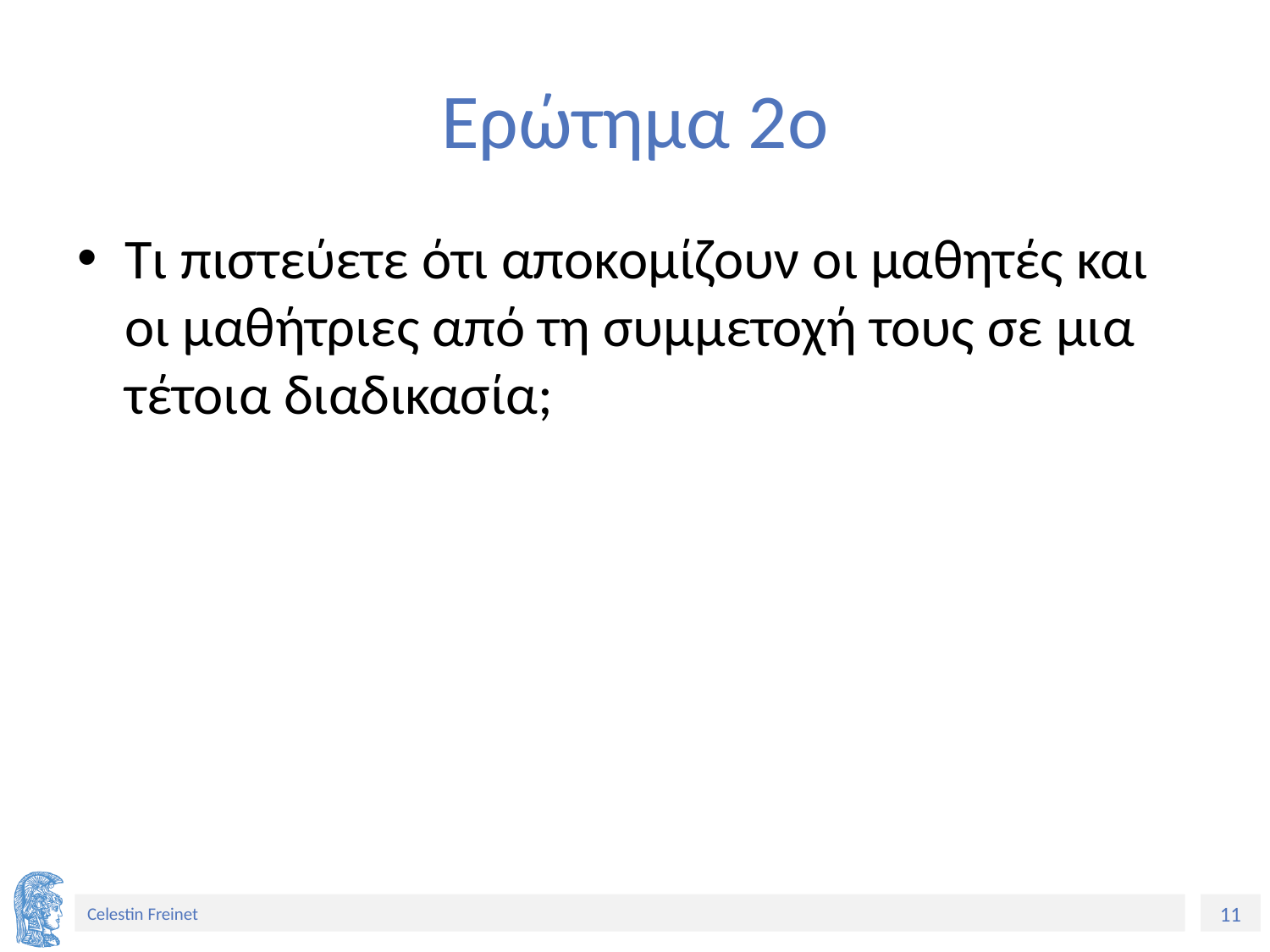

# Ερώτημα 2ο
Τι πιστεύετε ότι αποκομίζουν οι μαθητές και οι μαθήτριες από τη συμμετοχή τους σε μια τέτοια διαδικασία;